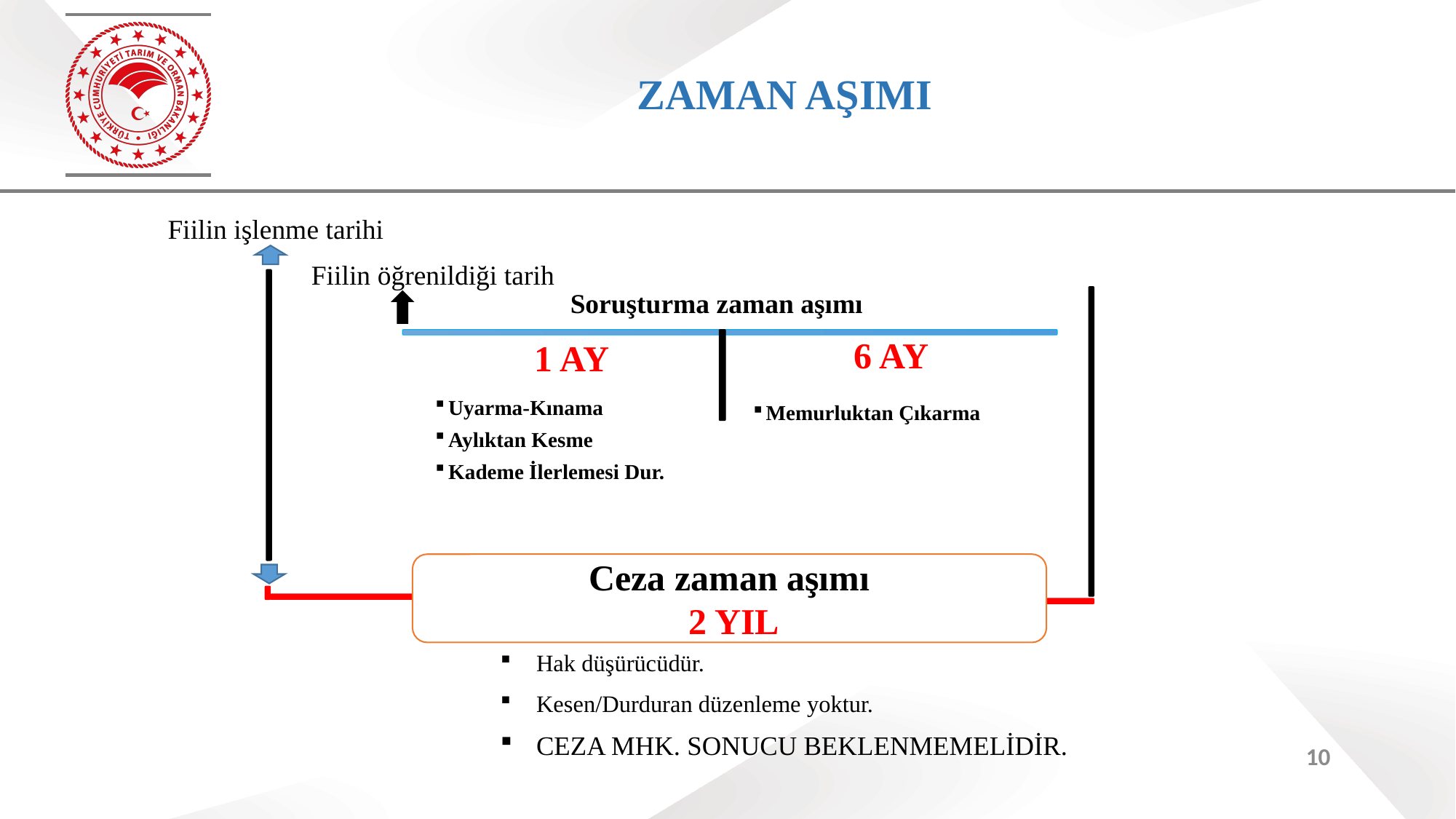

# ZAMAN AŞIMI
Fiilin işlenme tarihi

Fiilin öğrenildiği tarih

Soruşturma zaman aşımı
Ceza zaman aşımı
 2 YIL

6 AY
1 AY
Uyarma-Kınama
Aylıktan Kesme
Kademe İlerlemesi Dur.
Memurluktan Çıkarma

Hak düşürücüdür.
Kesen/Durduran düzenleme yoktur.
CEZA MHK. SONUCU BEKLENMEMELİDİR.
10